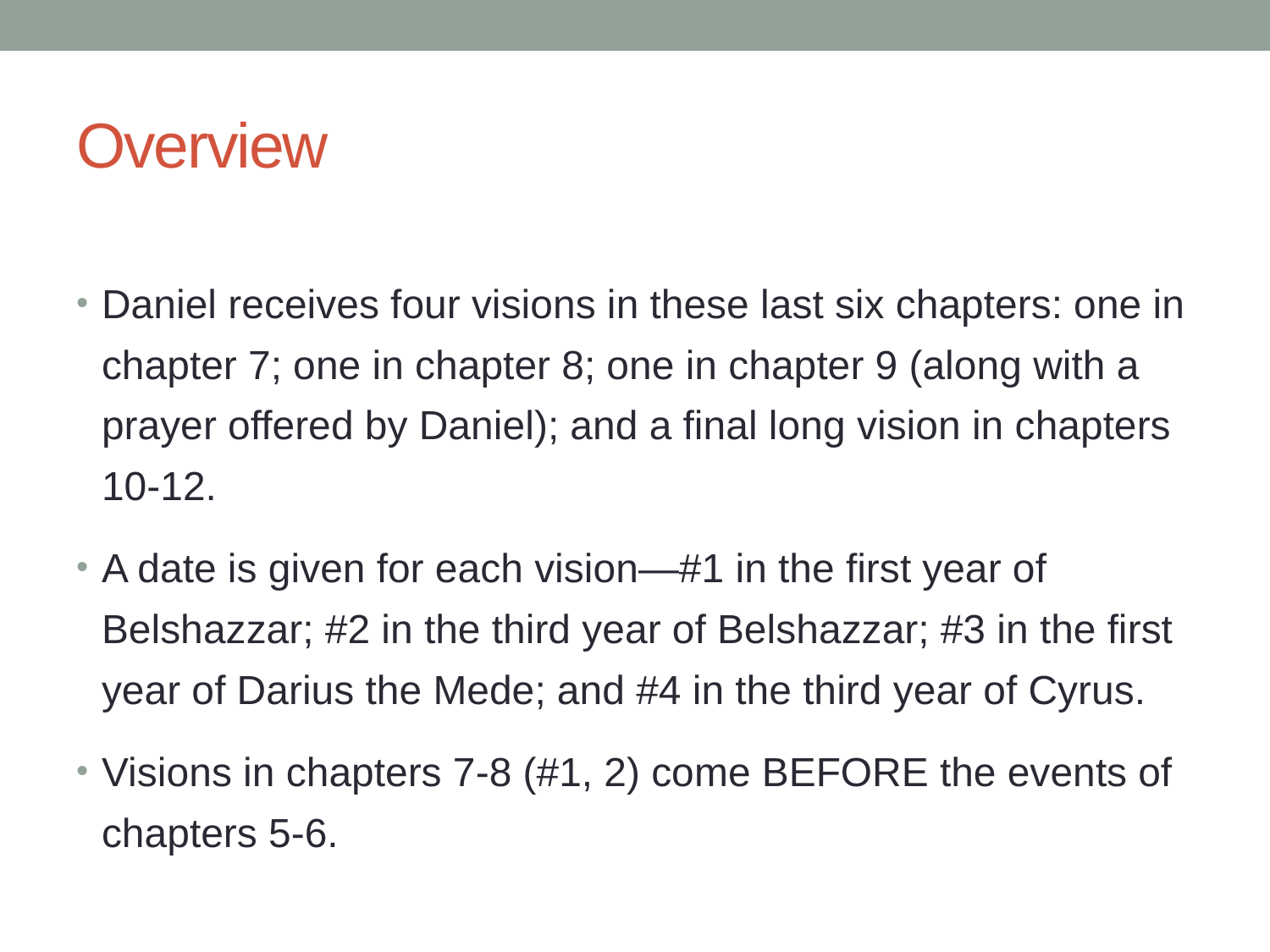

# Overview
Daniel receives four visions in these last six chapters: one in chapter 7; one in chapter 8; one in chapter 9 (along with a prayer offered by Daniel); and a final long vision in chapters 10-12.
A date is given for each vision—#1 in the first year of Belshazzar; #2 in the third year of Belshazzar; #3 in the first year of Darius the Mede; and #4 in the third year of Cyrus.
Visions in chapters 7-8 (#1, 2) come BEFORE the events of chapters 5-6.